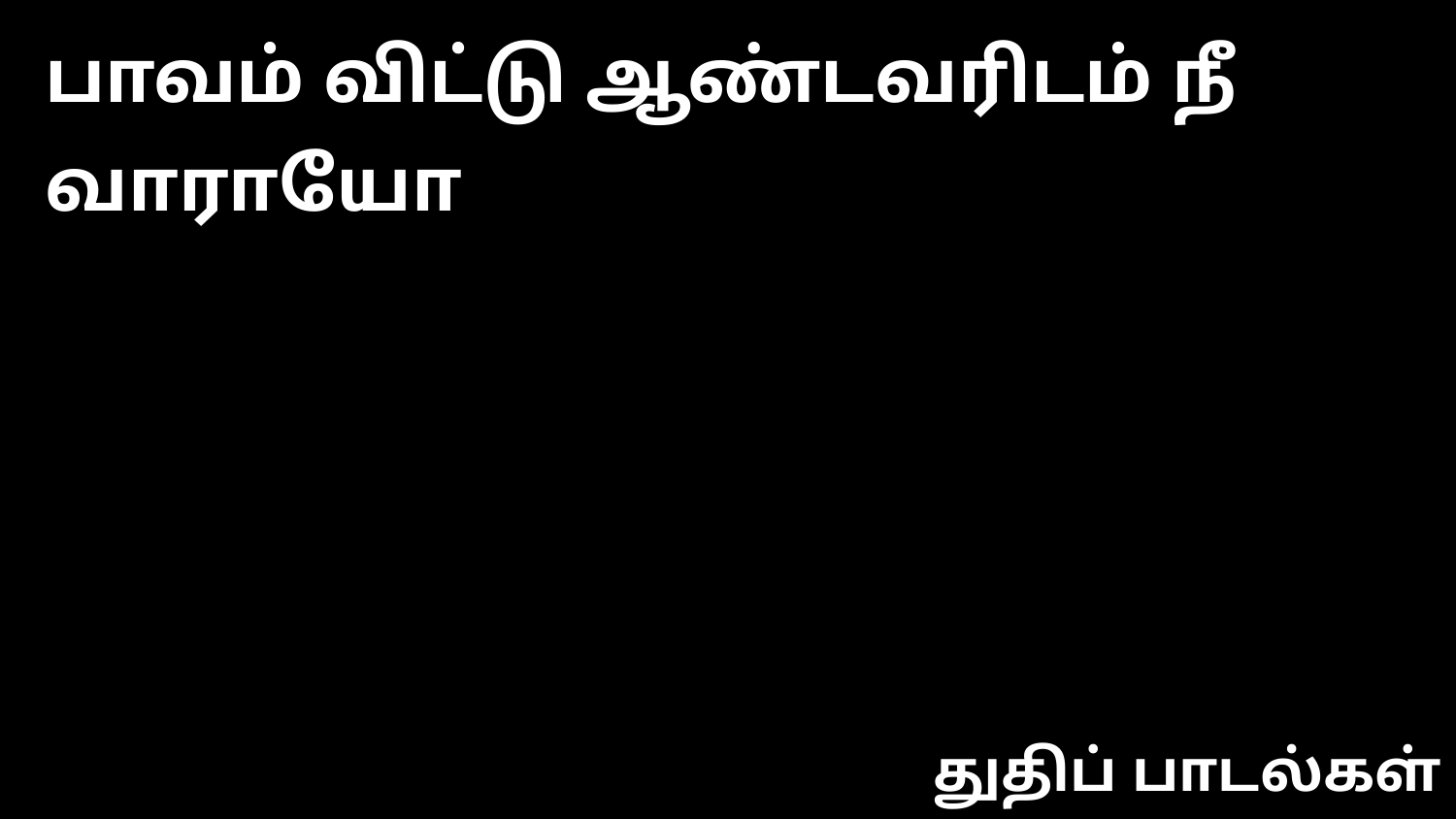

பாவம் விட்டு ஆண்டவரிடம் நீ வாராயோ
துதிப் பாடல்கள்